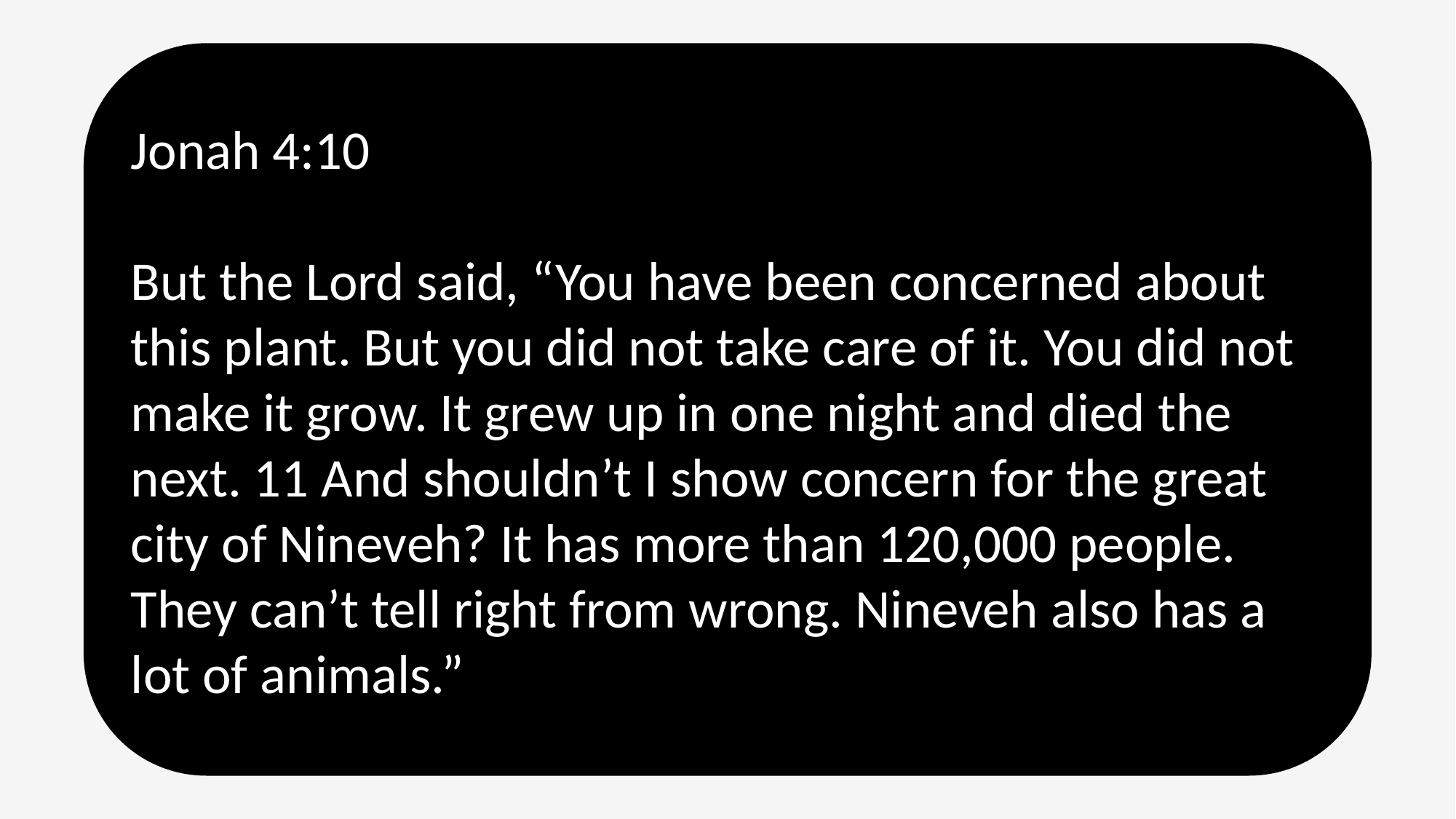

Jonah 4:10

But the Lord said, “You have been concerned about this plant. But you did not take care of it. You did not make it grow. It grew up in one night and died the next. 11 And shouldn’t I show concern for the great city of Nineveh? It has more than 120,000 people. They can’t tell right from wrong. Nineveh also has a lot of animals.”